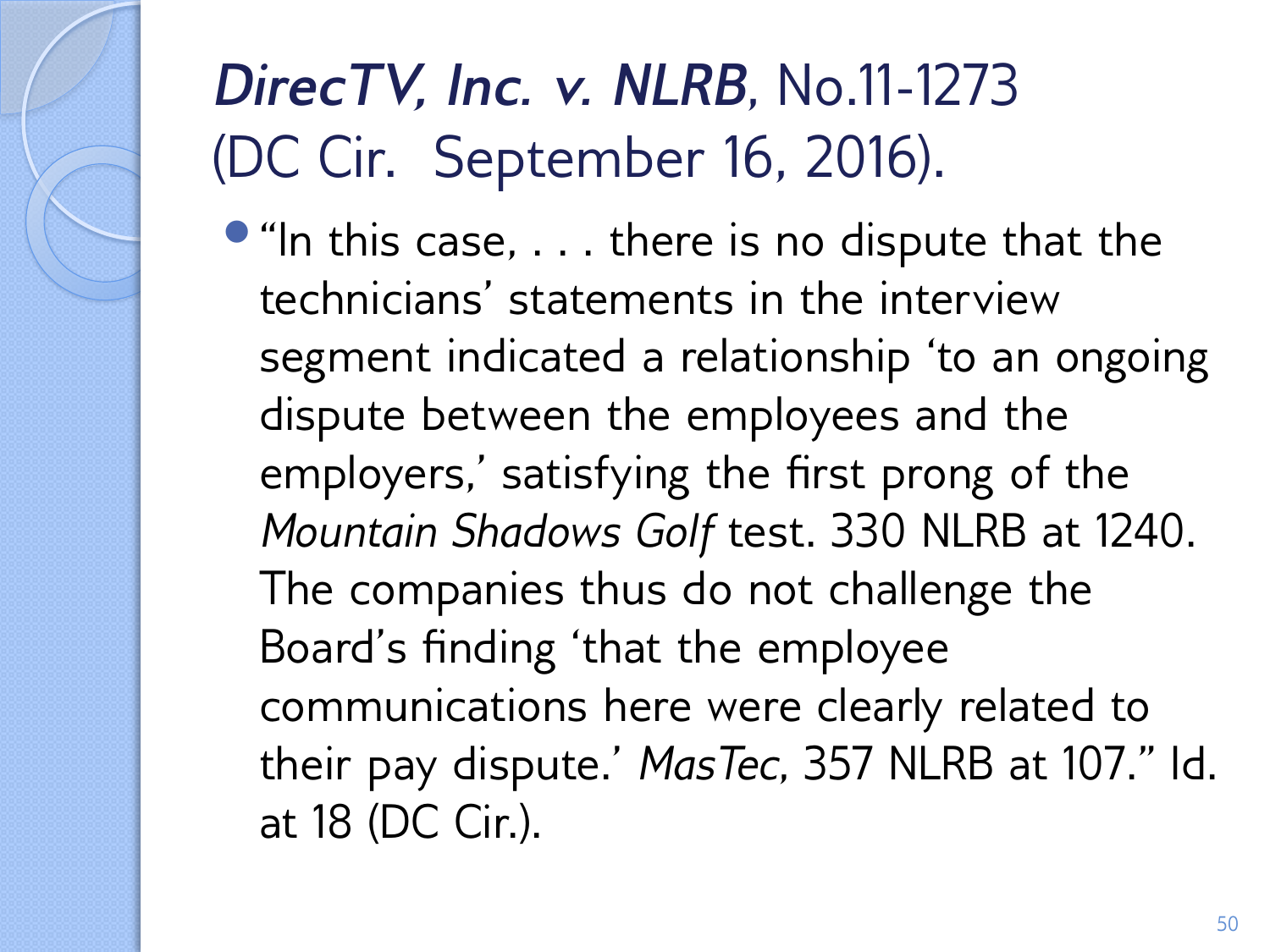

# DirecTV, Inc. v. NLRB, No.11-1273 (DC Cir.  September 16, 2016).
“In this case, . . . there is no dispute that the technicians’ statements in the interview segment indicated a relationship ‘to an ongoing dispute between the employees and the employers,’ satisfying the first prong of the Mountain Shadows Golf test. 330 NLRB at 1240.  The companies thus do not challenge the Board’s finding ‘that the employee communications here were clearly related to their pay dispute.’ MasTec, 357 NLRB at 107.” Id. at 18 (DC Cir.).

50